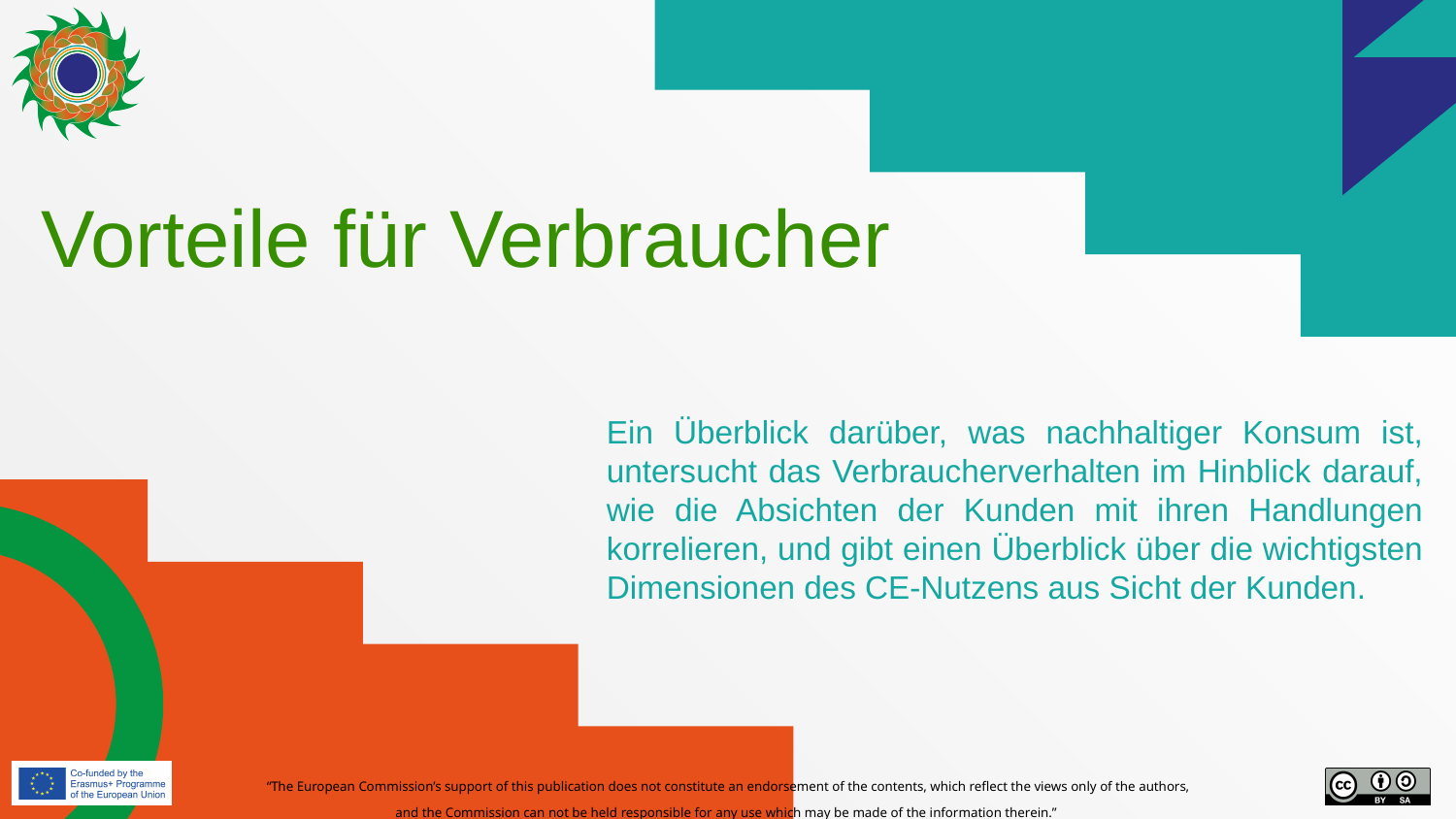

# Vorteile für Verbraucher
Ein Überblick darüber, was nachhaltiger Konsum ist, untersucht das Verbraucherverhalten im Hinblick darauf, wie die Absichten der Kunden mit ihren Handlungen korrelieren, und gibt einen Überblick über die wichtigsten Dimensionen des CE-Nutzens aus Sicht der Kunden.